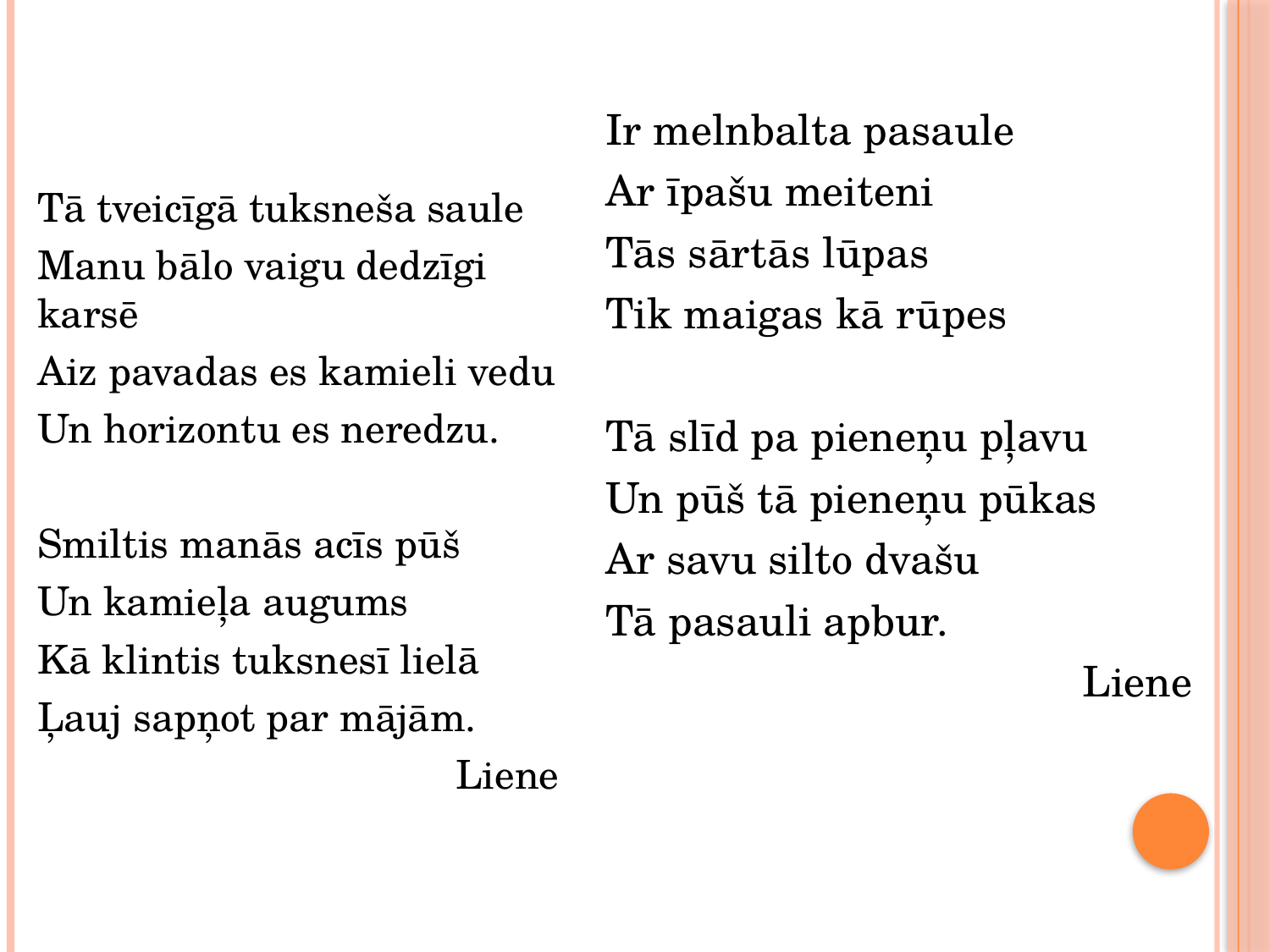

Ir melnbalta pasaule
Ar īpašu meiteni
Tās sārtās lūpas
Tik maigas kā rūpes

Tā slīd pa pieneņu pļavu
Un pūš tā pieneņu pūkas
Ar savu silto dvašu
Tā pasauli apbur.
Liene

Tā tveicīgā tuksneša saule
Manu bālo vaigu dedzīgi karsē
Aiz pavadas es kamieli vedu
Un horizontu es neredzu.

Smiltis manās acīs pūš
Un kamieļa augums
Kā klintis tuksnesī lielā
Ļauj sapņot par mājām.
Liene